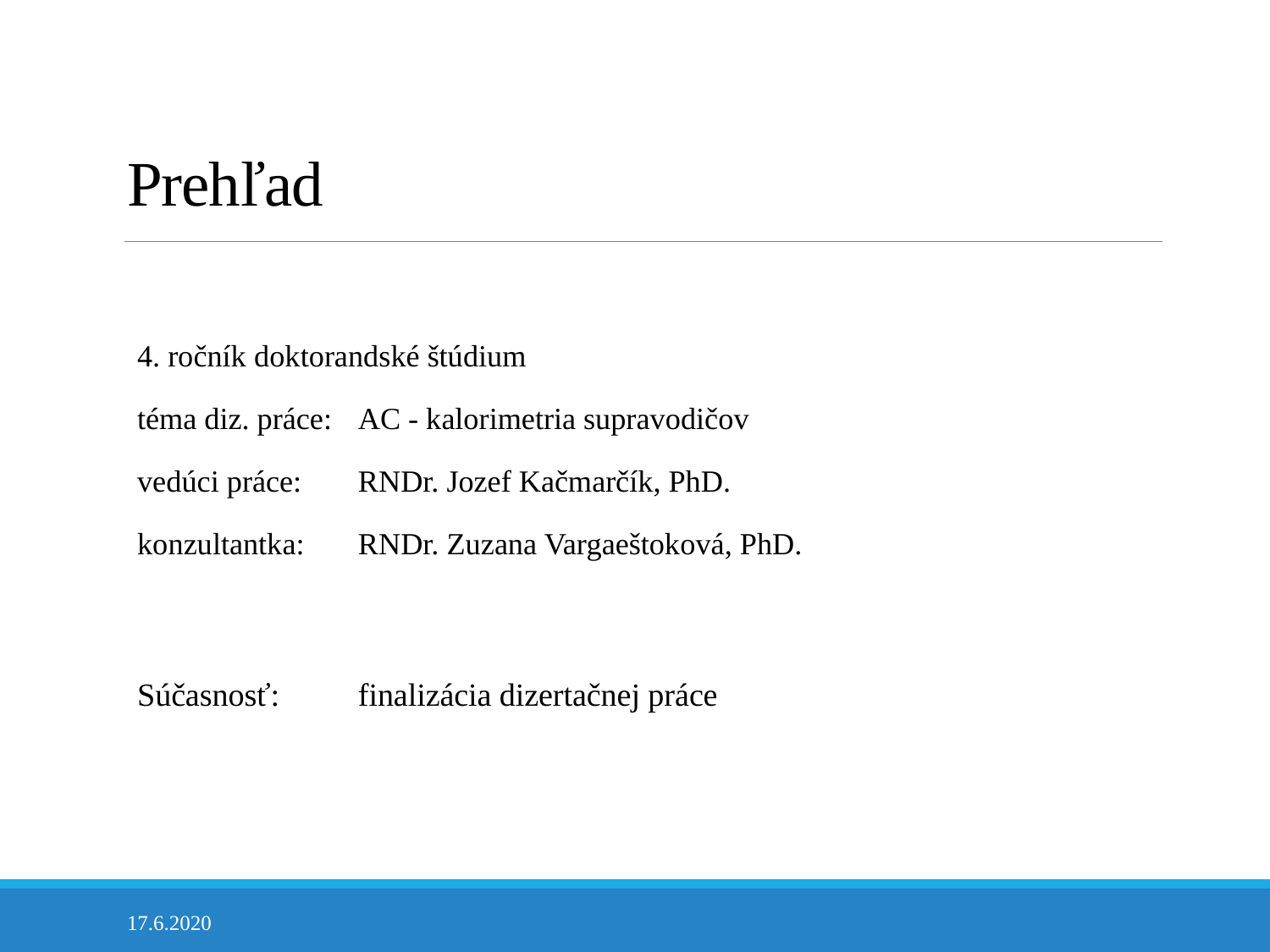

# Prehľad

4. ročník doktorandské štúdium
téma diz. práce: 		AC - kalorimetria supravodičov
vedúci práce: 		RNDr. Jozef Kačmarčík, PhD.
konzultantka: 		RNDr. Zuzana Vargaeštoková, PhD.

Súčasnosť: 	finalizácia dizertačnej práce
17.6.2020